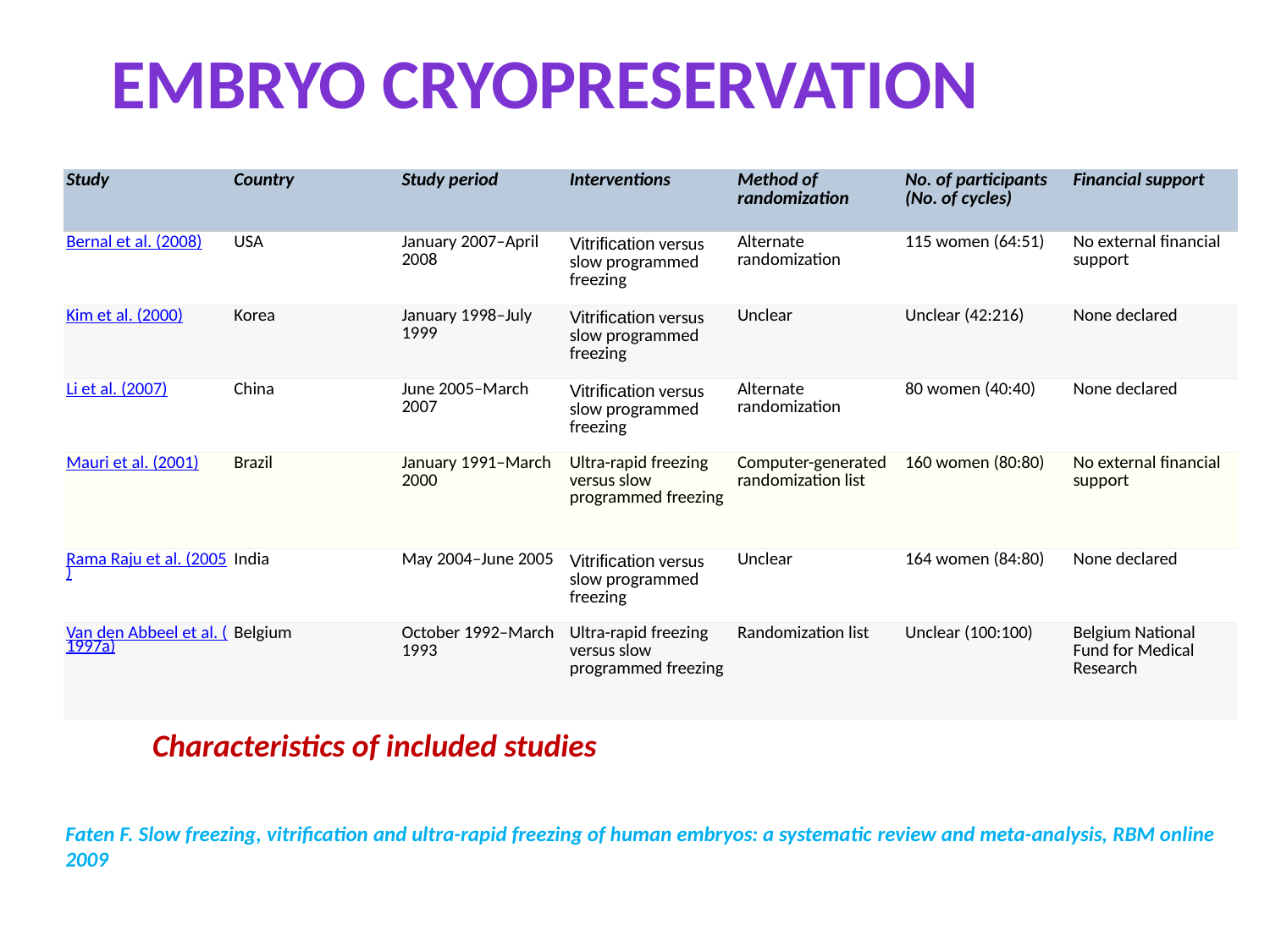

Embryo Cryopreservation
| Study | Country | Study period | Interventions | Method of randomization | No. of participants (No. of cycles) | Financial support |
| --- | --- | --- | --- | --- | --- | --- |
| Bernal et al. (2008) | USA | January 2007–April 2008 | Vitrification versus slow programmed freezing | Alternate randomization | 115 women (64:51) | No external financial support |
| Kim et al. (2000) | Korea | January 1998–July 1999 | Vitrification versus slow programmed freezing | Unclear | Unclear (42:216) | None declared |
| Li et al. (2007) | China | June 2005–March 2007 | Vitrification versus slow programmed freezing | Alternate randomization | 80 women (40:40) | None declared |
| Mauri et al. (2001) | Brazil | January 1991–March 2000 | Ultra-rapid freezing versus slow programmed freezing | Computer-generated randomization list | 160 women (80:80) | No external financial support |
| Rama Raju et al. (2005) | India | May 2004–June 2005 | Vitrification versus slow programmed freezing | Unclear | 164 women (84:80) | None declared |
| Van den Abbeel et al. (1997a) | Belgium | October 1992–March 1993 | Ultra-rapid freezing versus slow programmed freezing | Randomization list | Unclear (100:100) | Belgium National Fund for Medical Research |
 Characteristics of included studies
Faten F. Slow freezing, vitrification and ultra-rapid freezing of human embryos: a systematic review and meta-analysis, RBM online 2009